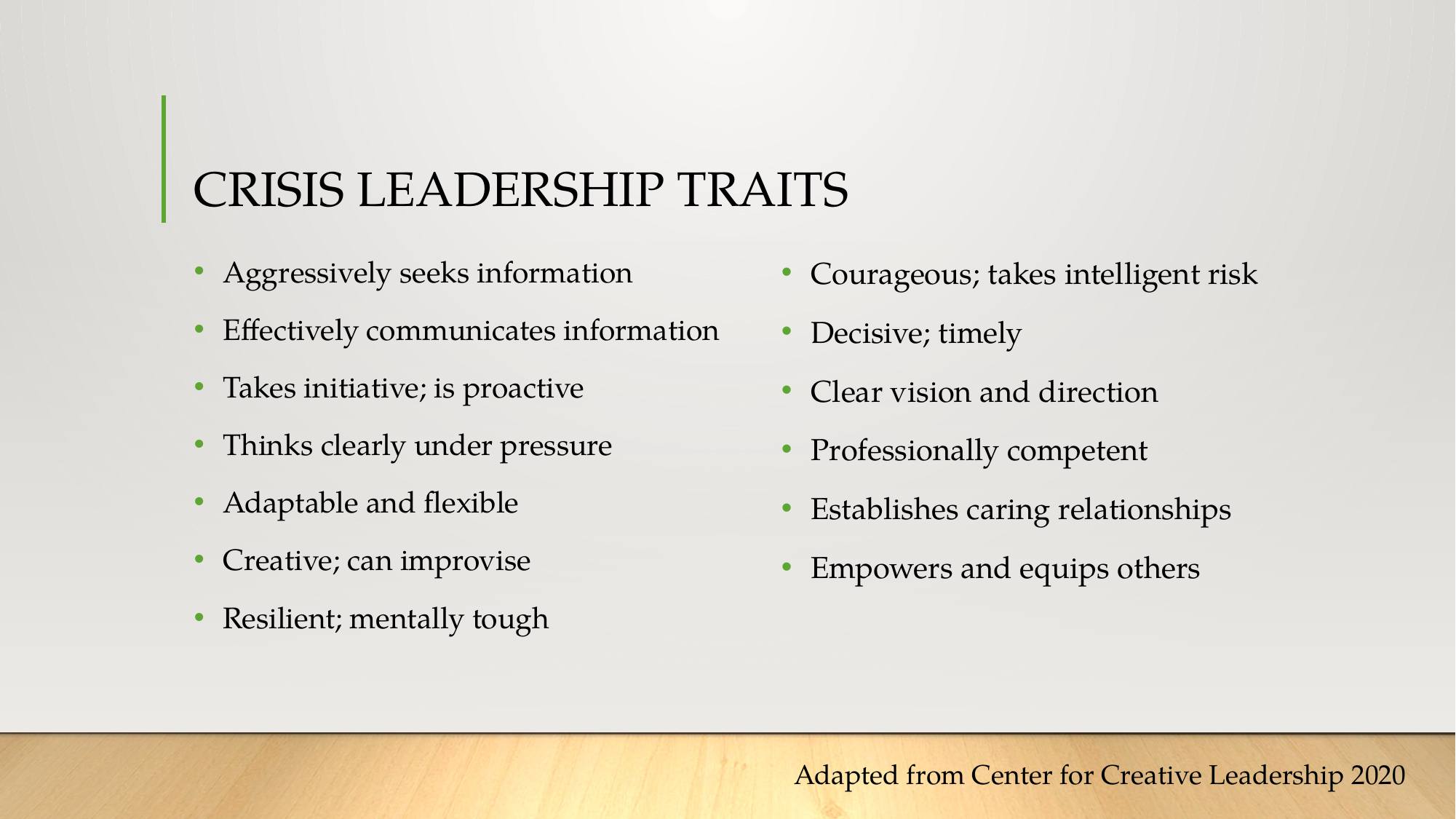

# CRISIS LEADERSHIP TRAITS
Aggressively seeks information
Effectively communicates information
Takes initiative; is proactive
Thinks clearly under pressure
Adaptable and flexible
Creative; can improvise
Resilient; mentally tough

Courageous; takes intelligent risk
Decisive; timely
Clear vision and direction
Professionally competent
Establishes caring relationships
Empowers and equips others
Adapted from Center for Creative Leadership 2020